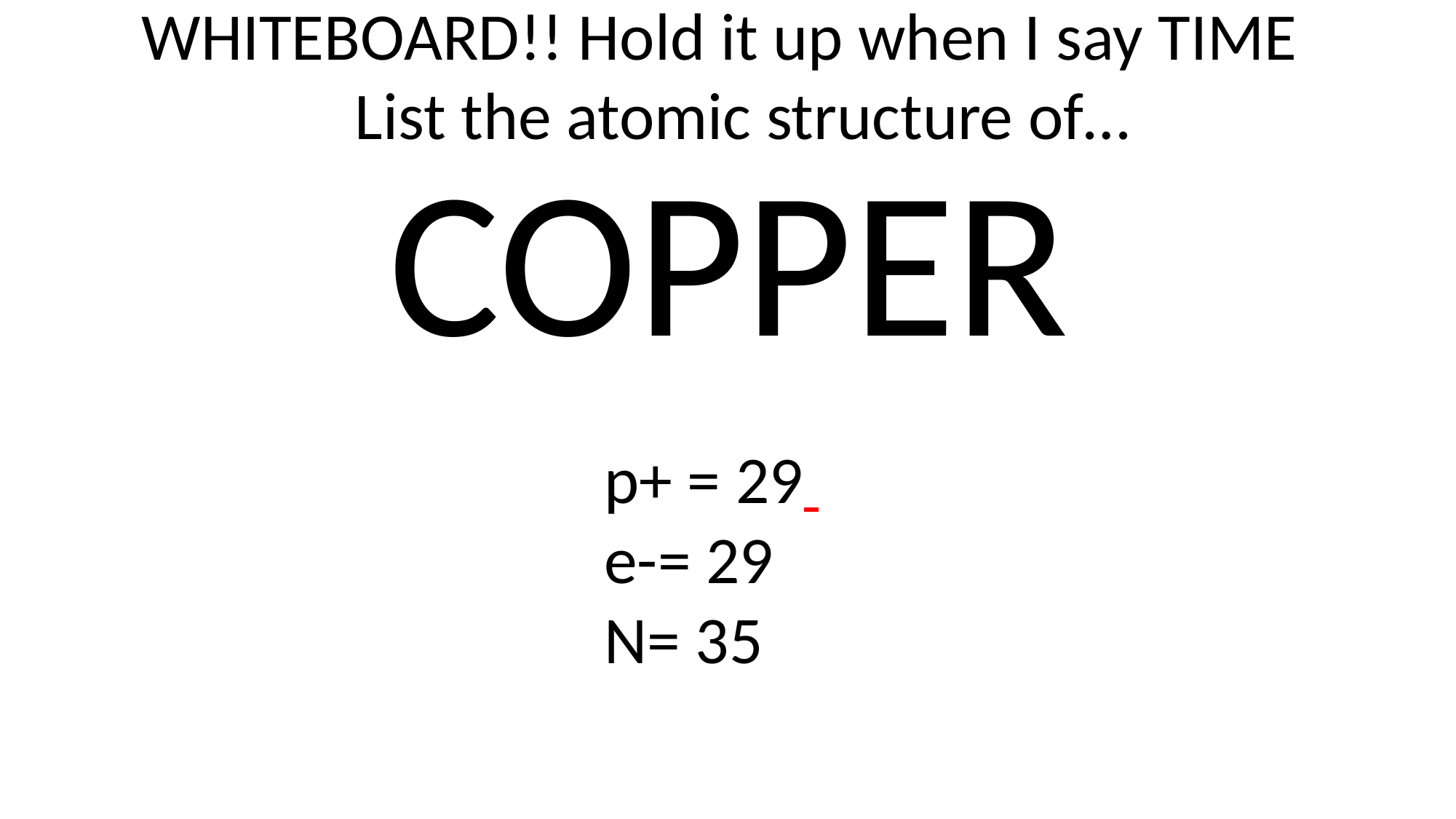

# WHITEBOARD!! Hold it up when I say TIME
List the atomic structure of…
COPPER
p+ = 29
e-= 29
N= 35